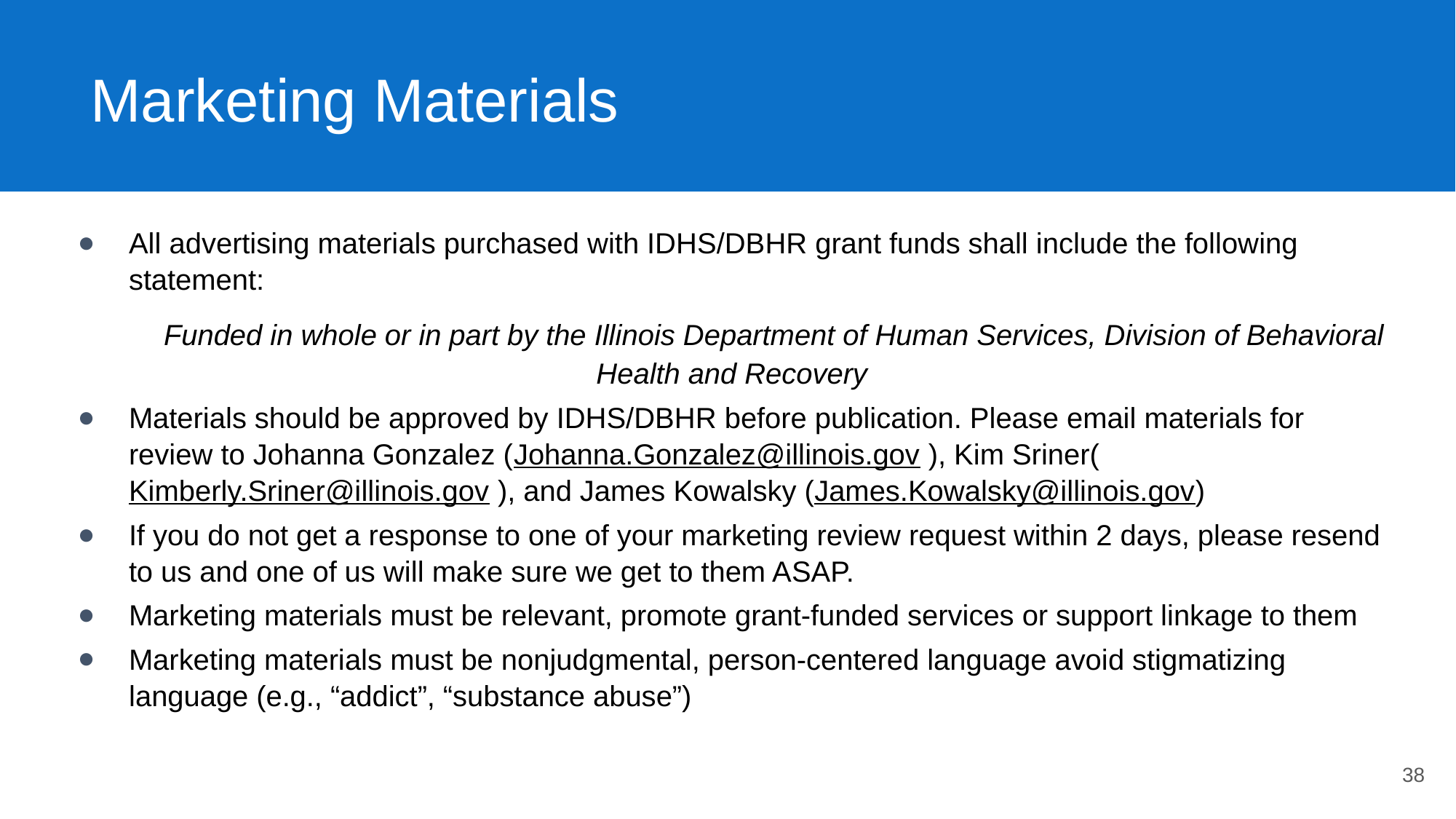

Marketing Materials
All advertising materials purchased with IDHS/DBHR grant funds shall include the following statement:
       Funded in whole or in part by the Illinois Department of Human Services, Division of Behavioral Health and Recovery
Materials should be approved by IDHS/DBHR before publication. Please email materials for review to Johanna Gonzalez (Johanna.Gonzalez@illinois.gov ), Kim Sriner(Kimberly.Sriner@illinois.gov ), and James Kowalsky (James.Kowalsky@illinois.gov)
If you do not get a response to one of your marketing review request within 2 days, please resend to us and one of us will make sure we get to them ASAP.
Marketing materials must be relevant, promote grant-funded services or support linkage to them
Marketing materials must be nonjudgmental, person-centered language avoid stigmatizing language (e.g., “addict”, “substance abuse”)

38